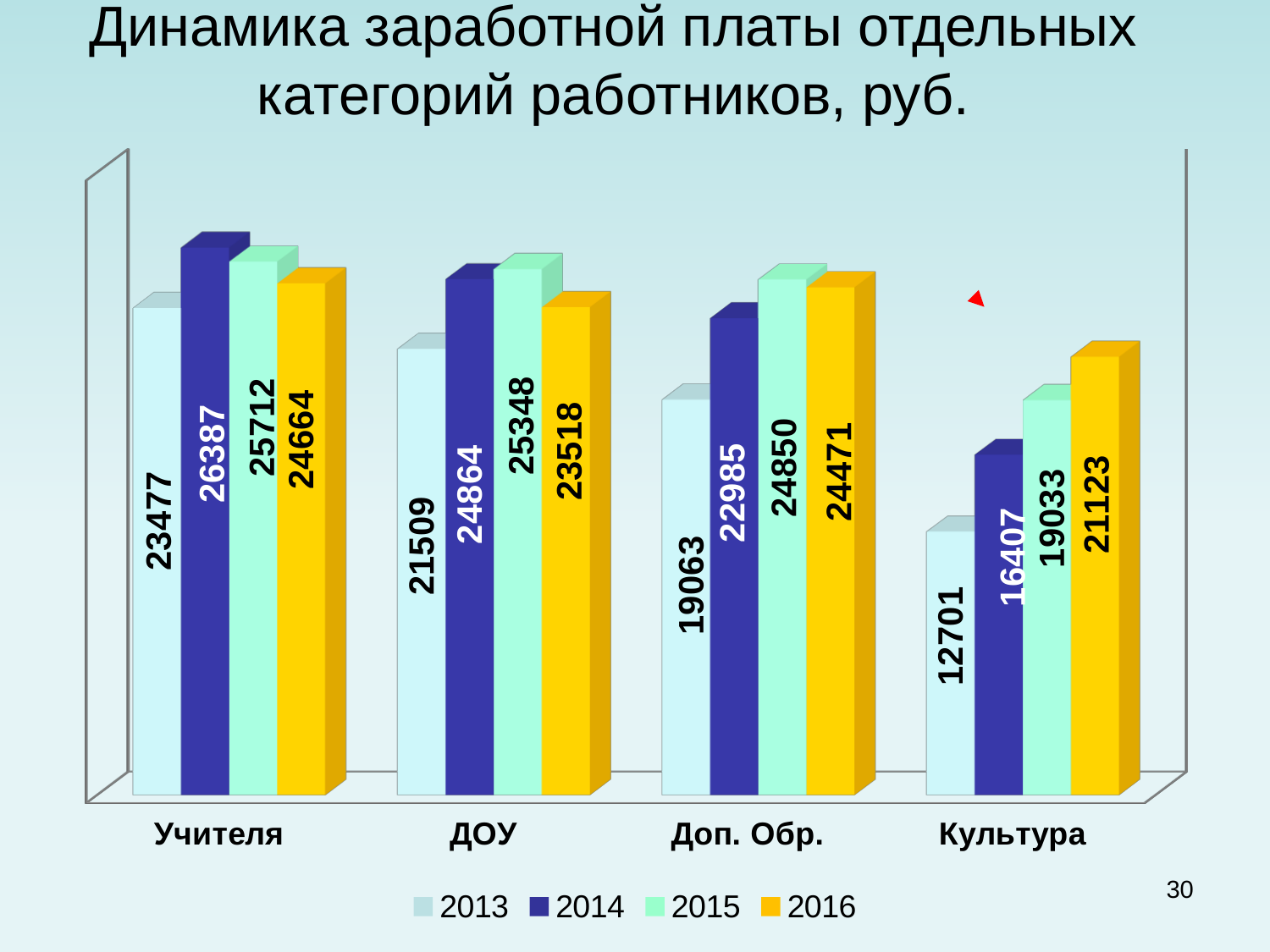

# Динамика заработной платы отдельных категорий работников, руб.

[unsupported chart]

30